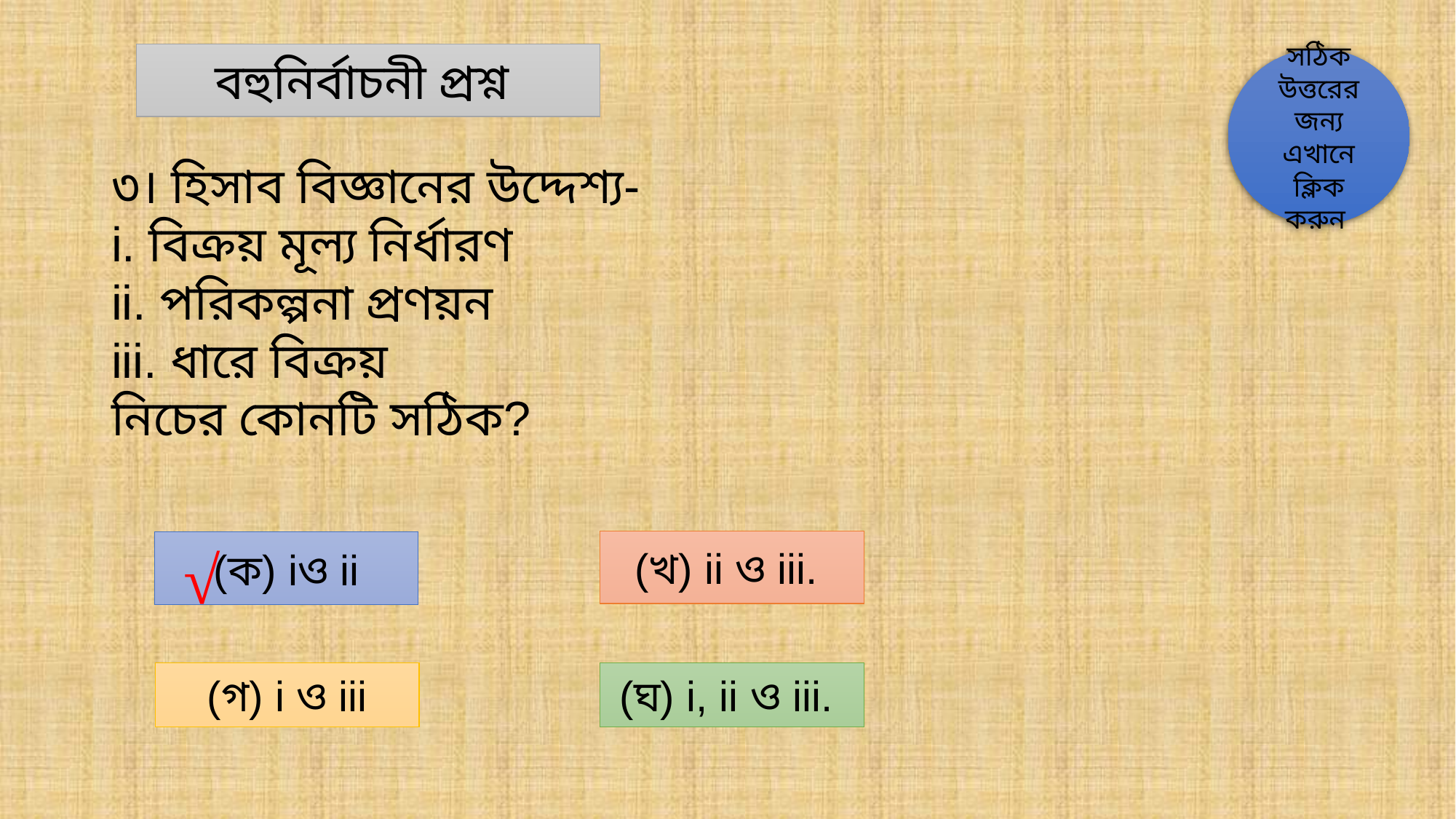

বহুনির্বাচনী প্রশ্ন
সঠিক উত্তরের জন্য এখানে ক্লিক করুন
৩। হিসাব বিজ্ঞানের উদ্দেশ্য-
i. বিক্রয় মূল্য নির্ধারণ
ii. পরিকল্পনা প্রণয়ন
iii. ধারে বিক্রয়
নিচের কোনটি সঠিক?
(খ) ii ও iii.
(ক) iও ii
√
(গ) i ও iii
(ঘ) i, ii ও iii.